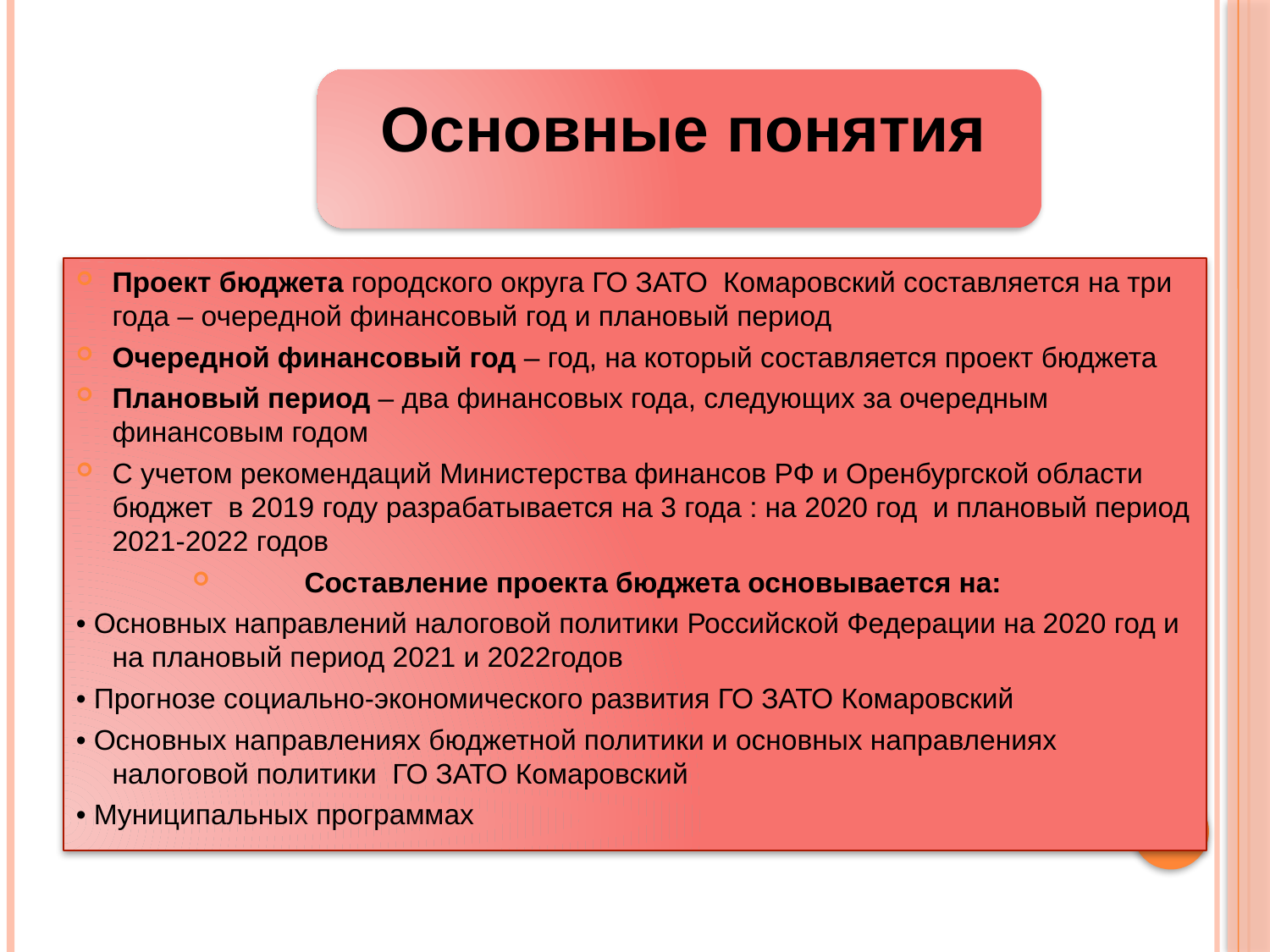

Основные понятия
Проект бюджета городского округа ГО ЗАТО  Комаровский составляется на три года – очередной финансовый год и плановый период
Очередной финансовый год – год, на который составляется проект бюджета
Плановый период – два финансовых года, следующих за очередным финансовым годом
С учетом рекомендаций Министерства финансов РФ и Оренбургской области бюджет  в 2019 году разрабатывается на 3 года : на 2020 год  и плановый период 2021-2022 годов
Составление проекта бюджета основывается на:
• Основных направлений налоговой политики Российской Федерации на 2020 год и на плановый период 2021 и 2022годов
• Прогнозе социально-экономического развития ГО ЗАТО Комаровский
• Основных направлениях бюджетной политики и основных направлениях налоговой политики  ГО ЗАТО Комаровский
• Муниципальных программах